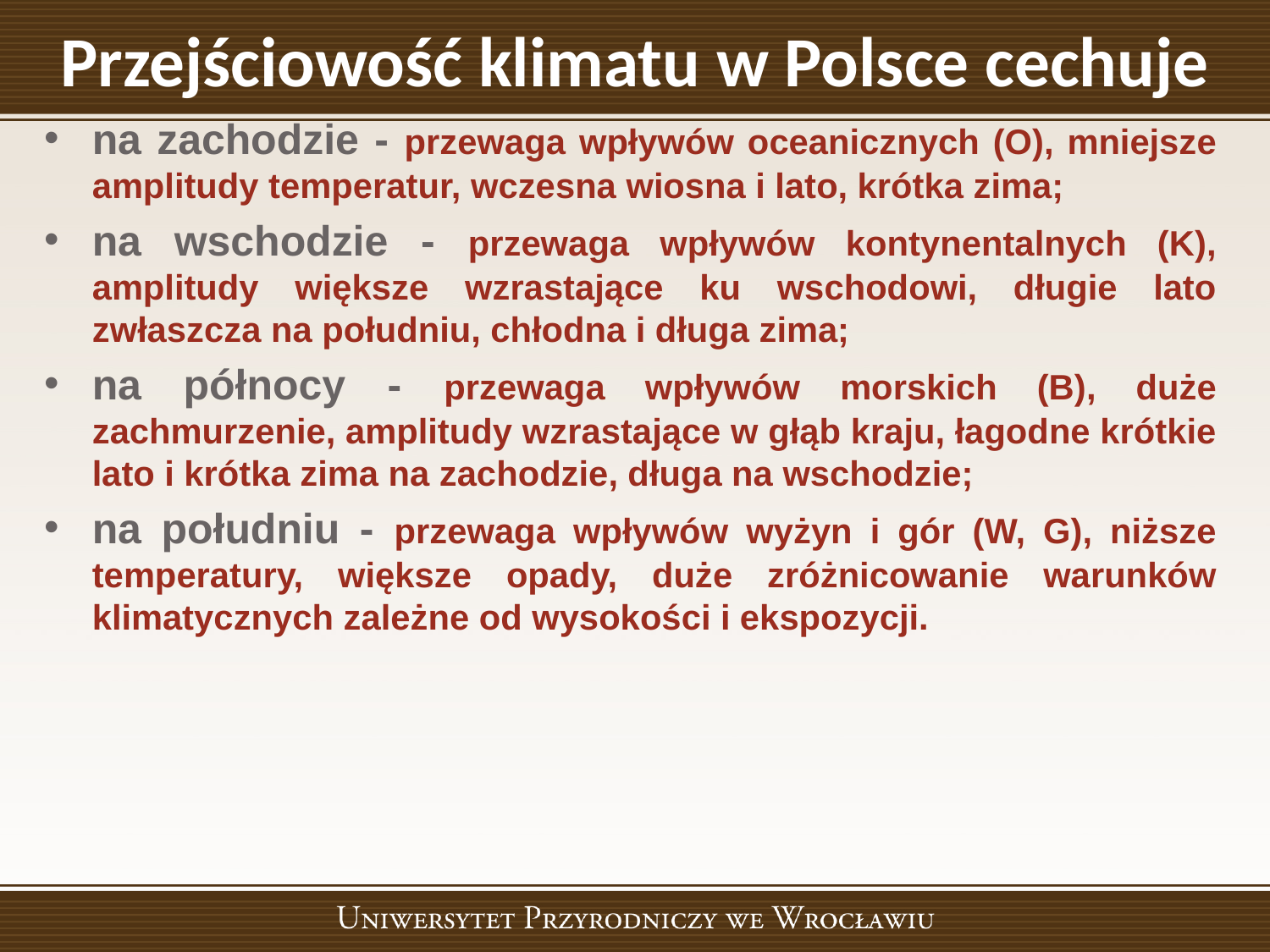

# Przejściowość klimatu w Polsce cechuje
na zachodzie - przewaga wpływów oceanicznych (O), mniejsze amplitudy temperatur, wczesna wiosna i lato, krótka zima;
na wschodzie - przewaga wpływów kontynentalnych (K), amplitudy większe wzrastające ku wschodowi, długie lato zwłaszcza na południu, chłodna i długa zima;
na północy - przewaga wpływów morskich (B), duże zachmurzenie, amplitudy wzrastające w głąb kraju, łagodne krótkie lato i krótka zima na zachodzie, długa na wschodzie;
na południu - przewaga wpływów wyżyn i gór (W, G), niższe temperatury, większe opady, duże zróżnicowanie warunków klimatycznych zależne od wysokości i ekspozycji.